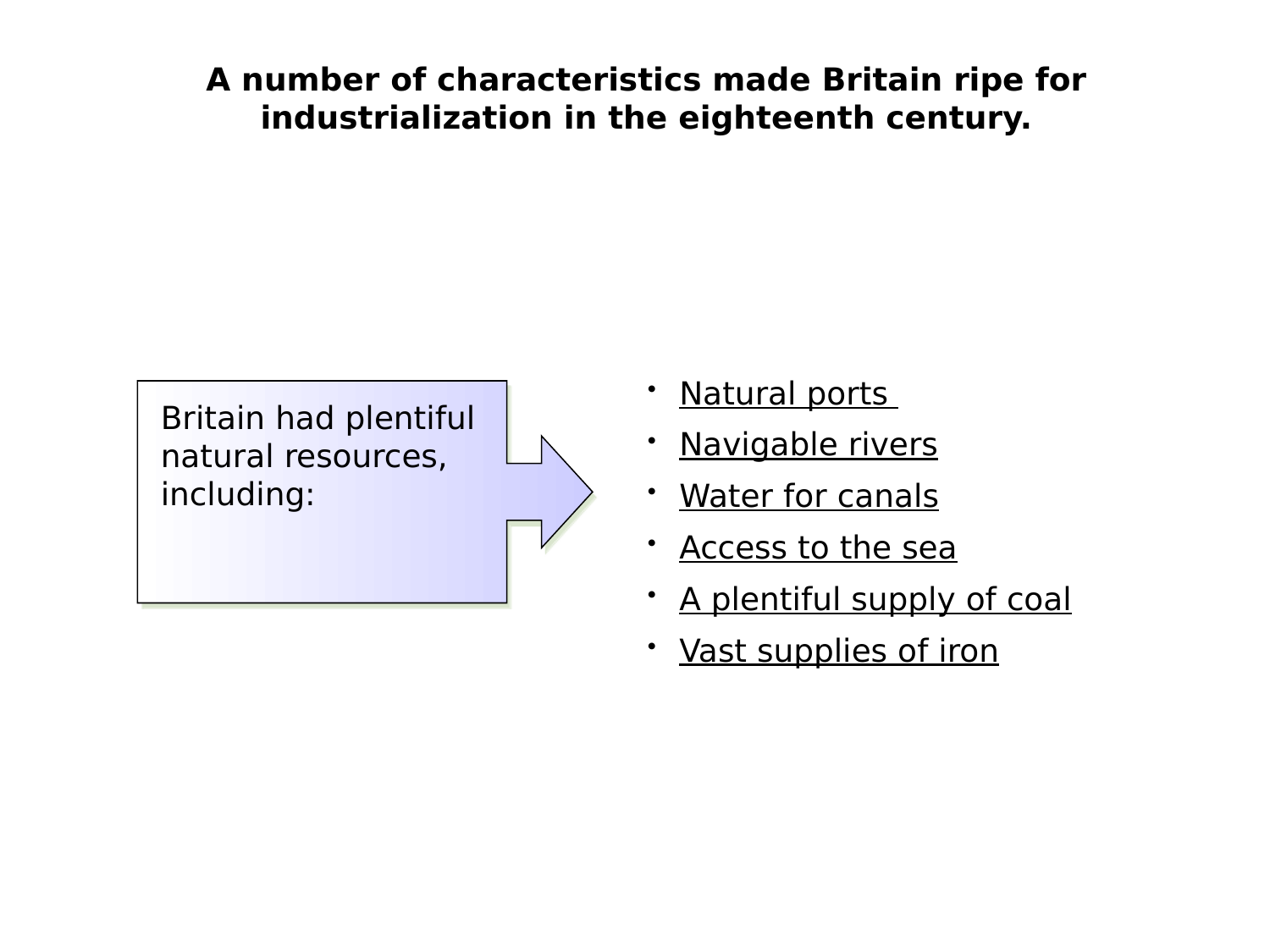

A number of characteristics made Britain ripe for industrialization in the eighteenth century.

Natural ports
Navigable rivers
Water for canals
Access to the sea
A plentiful supply of coal
Vast supplies of iron

Britain had plentiful natural resources, including: